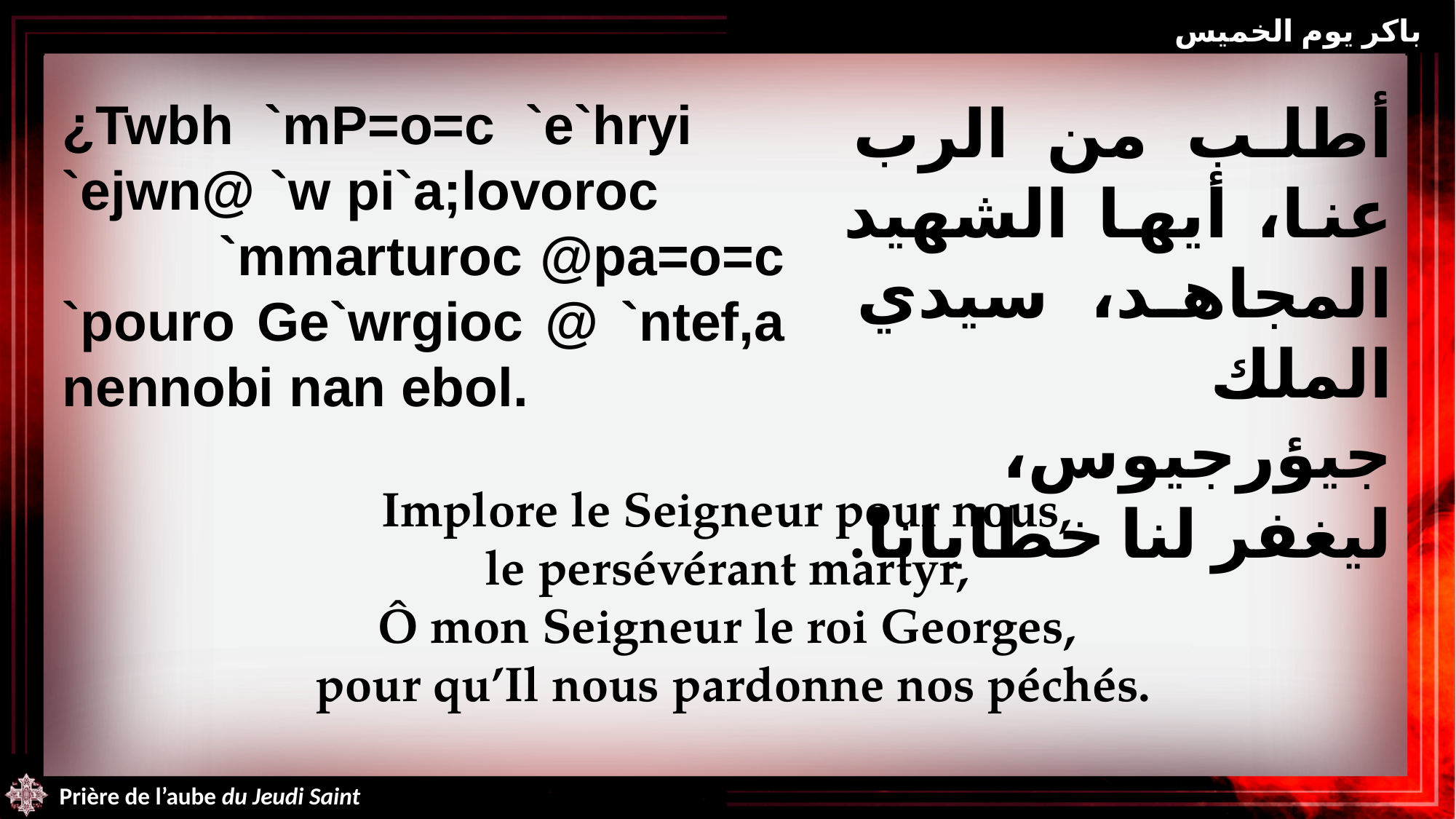

باكر يوم الخميس
¿Twbh `mP=o=c `e`hryi    `ejwn@ `w pi`a;lovoroc                  `mmarturoc @pa=o=c `pouro Ge`wrgioc @ `ntef,a nennobi nan ebol.
أطلب من الرب عنا، أيها الشهيد المجاهد، سيدي الملك جيؤرجيوس، ليغفر لنا خطايانا.
Implore le Seigneur pour nous,
le persévérant martyr,
Ô mon Seigneur le roi Georges,
pour qu’Il nous pardonne nos péchés.
Prière de l’aube du Jeudi Saint